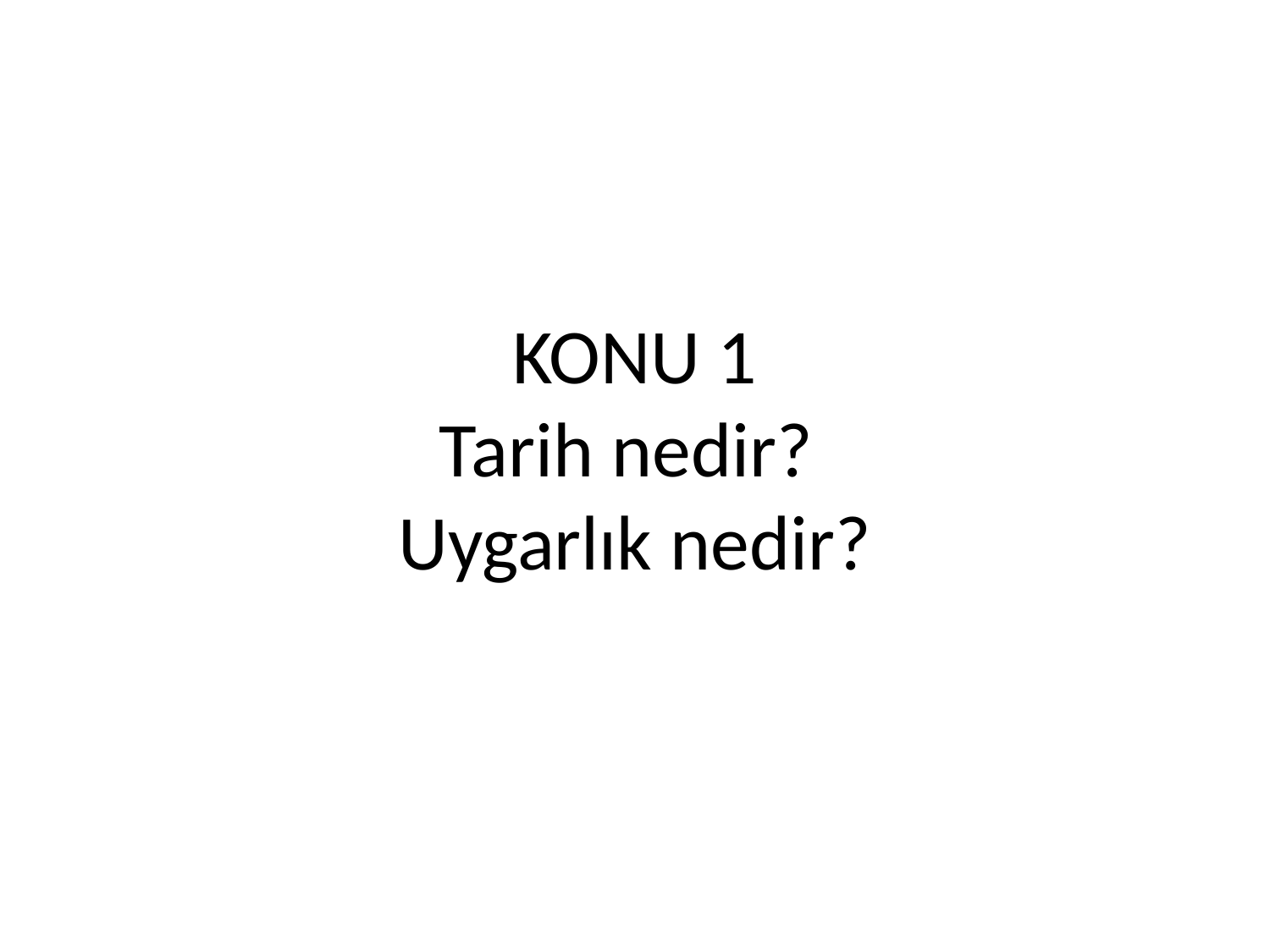

# KONU 1 Tarih nedir? Uygarlık nedir?